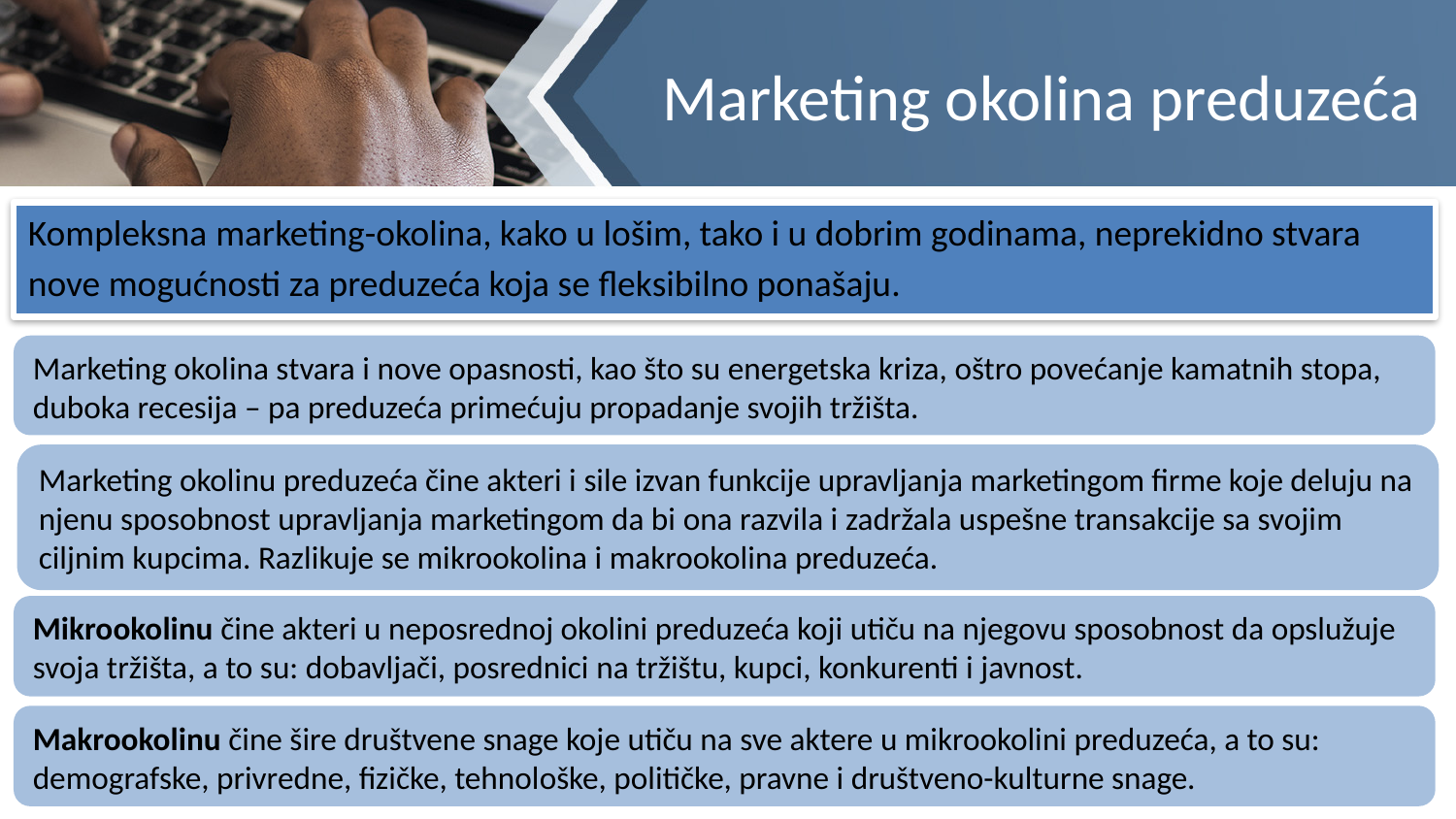

# Marketing okolina preduzeća
Kompleksna marketing-okolina, kako u lošim, tako i u dobrim godinama, neprekidno stvara
nove mogućnosti za preduzeća koja se fleksibilno ponašaju.
Marketing okolina stvara i nove opasnosti, kao što su energetska kriza, oštro povećanje kamatnih stopa, duboka recesija – pa preduzeća primećuju propadanje svojih tržišta.
Marketing okolinu preduzeća čine akteri i sile izvan funkcije upravljanja marketingom firme koje deluju na njenu sposobnost upravljanja marketingom da bi ona razvila i zadržala uspešne transakcije sa svojim ciljnim kupcima. Razlikuje se mikrookolina i makrookolina preduzeća.
Mikrookolinu čine akteri u neposrednoj okolini preduzeća koji utiču na njegovu sposobnost da opslužuje svoja tržišta, a to su: dobavljači, posrednici na tržištu, kupci, konkurenti i javnost.
Makrookolinu čine šire društvene snage koje utiču na sve aktere u mikrookolini preduzeća, a to su: demografske, privredne, fizičke, tehnološke, političke, pravne i društveno-kulturne snage.